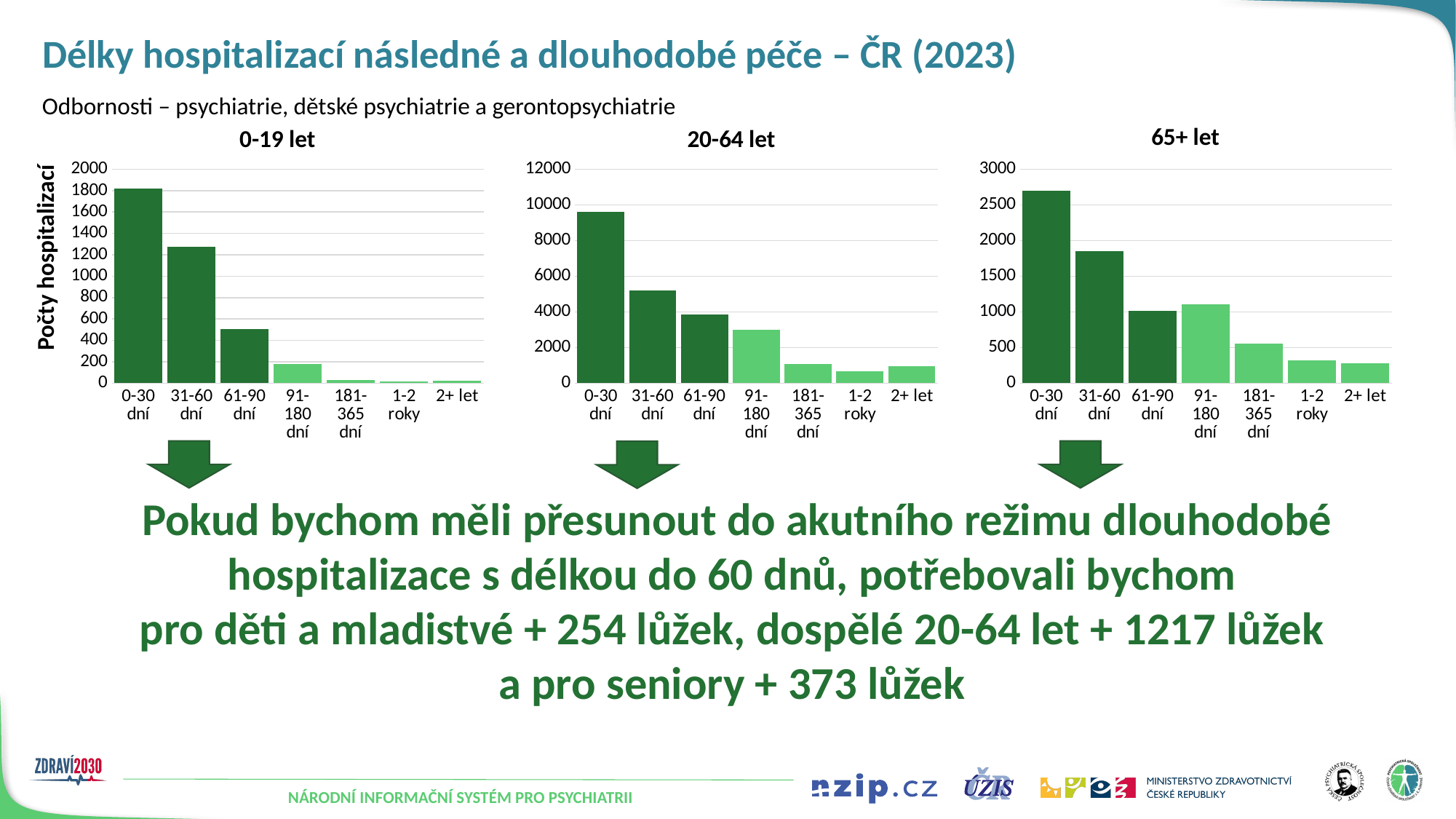

# Délky hospitalizací následné a dlouhodobé péče – ČR (2023)
Odbornosti – psychiatrie, dětské psychiatrie a gerontopsychiatrie
65+ let
0-19 let
20-64 let

### Chart

| Category | 65+ let |
|---|---|
| 0-30 dní | 2697.0 |
| 31-60 dní | 1847.0 |
| 61-90 dní | 1010.0 |
| 91-180 dní | 1104.0 |
| 181-365 dní | 560.0 |
| 1-2 roky | 317.0 |
| 2+ let | 279.0 |

### Chart

| Category | 20-64 let |
|---|---|
| 0-30 dní | 9601.0 |
| 31-60 dní | 5196.0 |
| 61-90 dní | 3850.0 |
| 91-180 dní | 2991.0 |
| 181-365 dní | 1072.0 |
| 1-2 roky | 672.0 |
| 2+ let | 962.0 |

### Chart

| Category | 0-19 let |
|---|---|
| 0-30 dní | 1819.0 |
| 31-60 dní | 1273.0 |
| 61-90 dní | 504.0 |
| 91-180 dní | 181.0 |
| 181-365 dní | 27.0 |
| 1-2 roky | 18.0 |
| 2+ let | 23.0 |
Počty hospitalizací

Pokud bychom měli přesunout do akutního režimu dlouhodobé hospitalizace s délkou do 60 dnů, potřebovali bychom
pro děti a mladistvé + 254 lůžek, dospělé 20-64 let + 1217 lůžek
a pro seniory + 373 lůžek